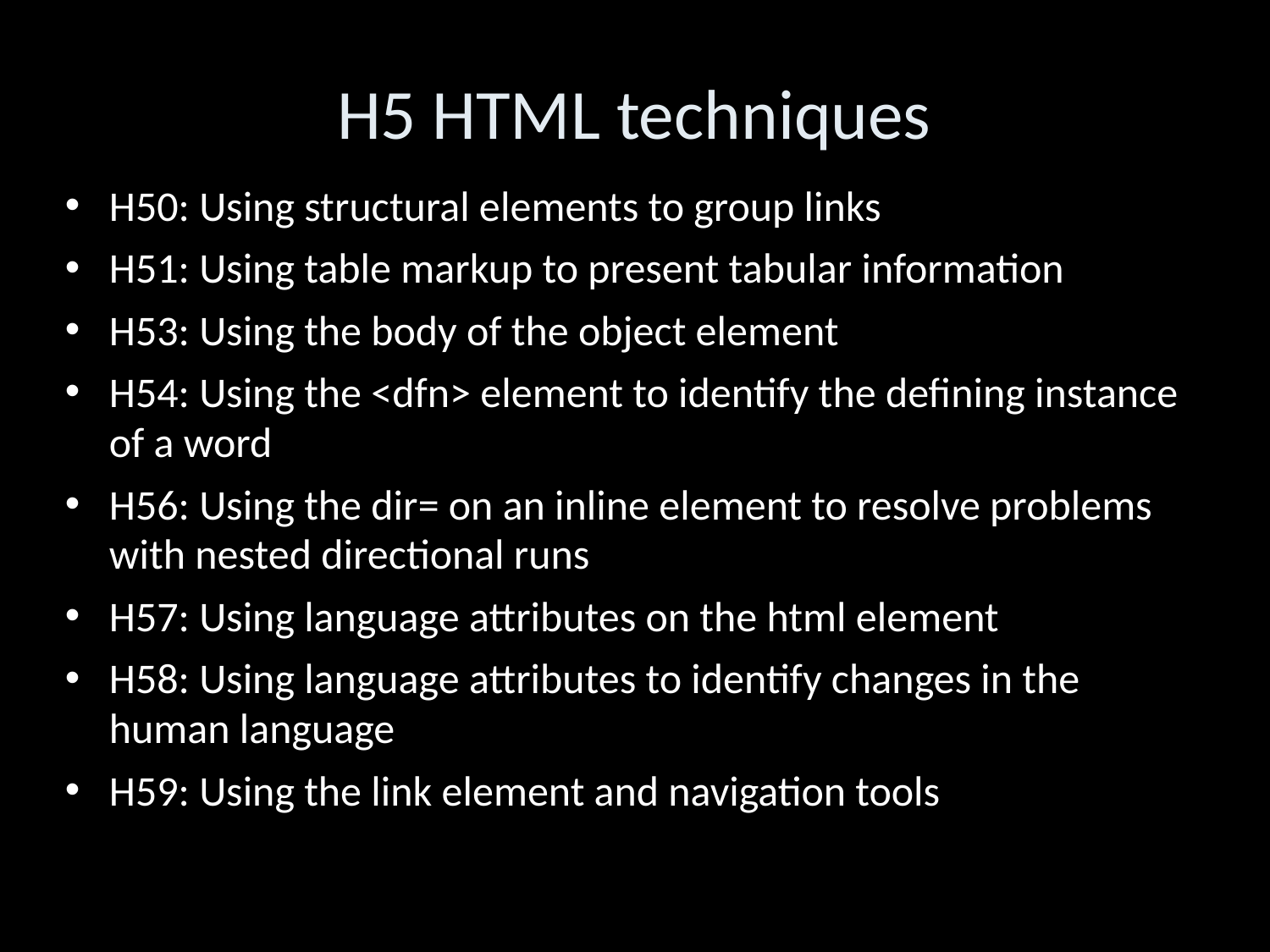

H5 HTML techniques
H50: Using structural elements to group links
H51: Using table markup to present tabular information
H53: Using the body of the object element
H54: Using the <dfn> element to identify the defining instance of a word
H56: Using the dir= on an inline element to resolve problems with nested directional runs
H57: Using language attributes on the html element
H58: Using language attributes to identify changes in the human language
H59: Using the link element and navigation tools